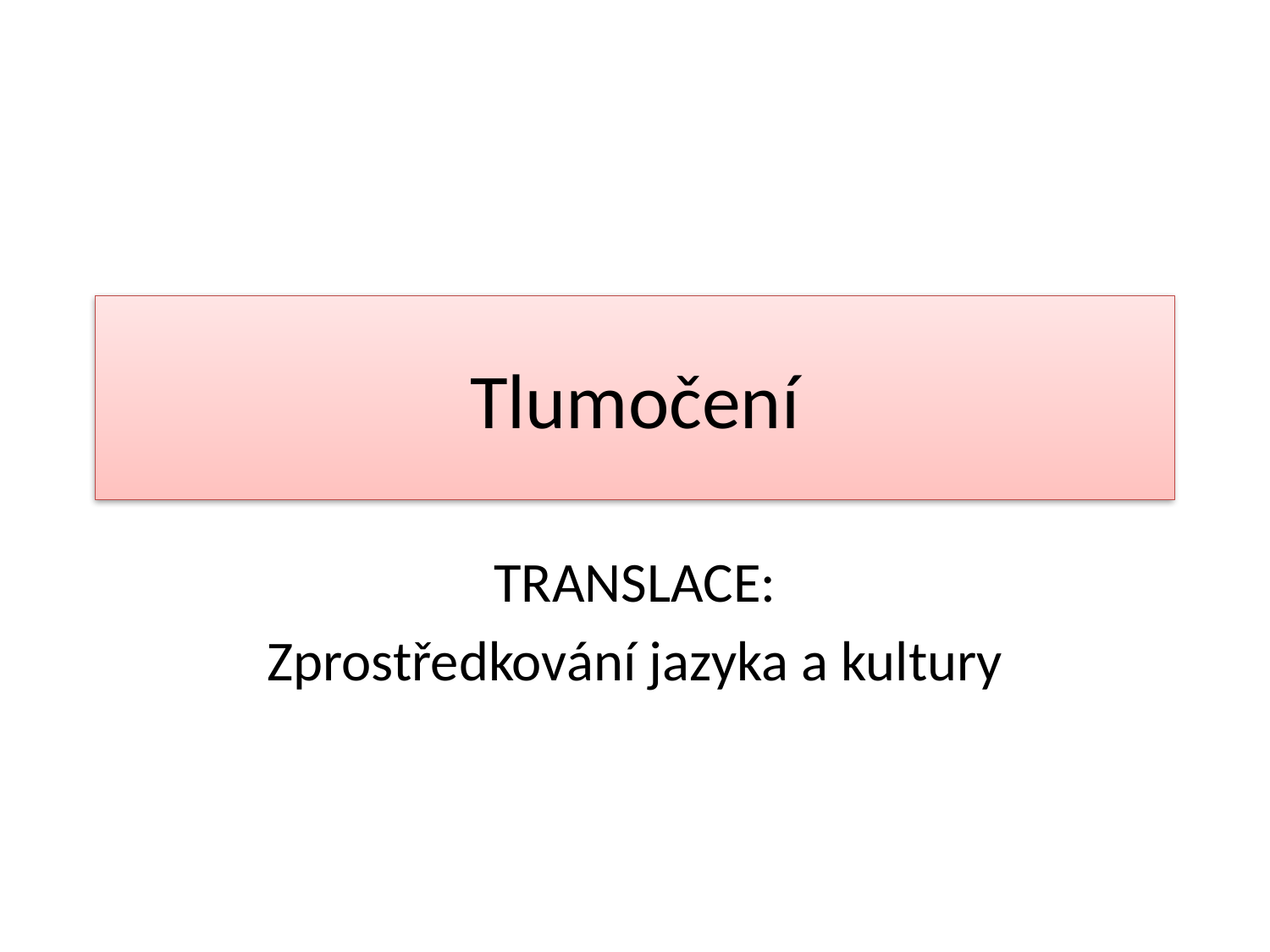

# Tlumočení
TRANSLACE:
Zprostředkování jazyka a kultury